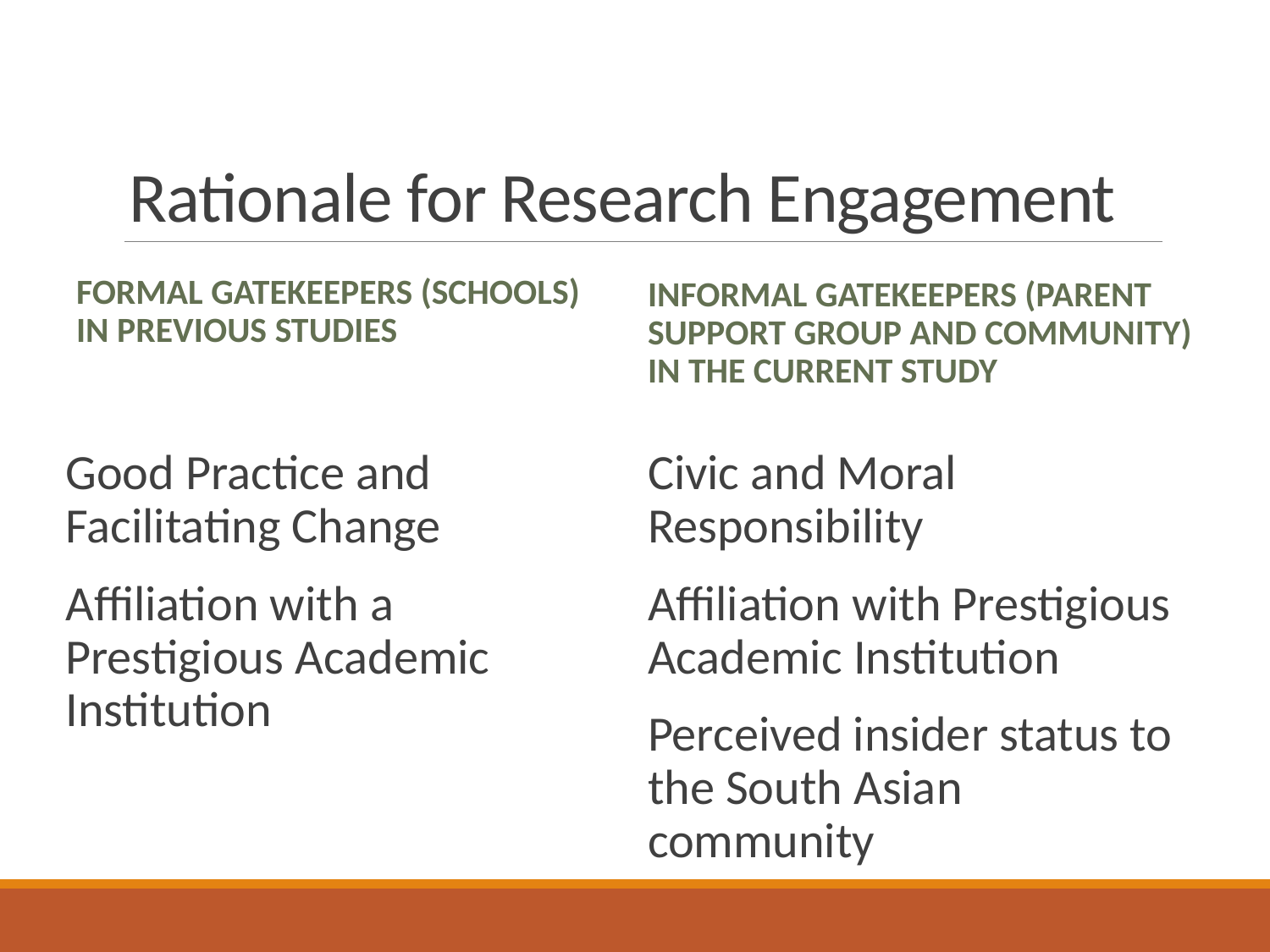

# Rationale for Research Engagement
Formal Gatekeepers (Schools) in Previous Studies
Informal Gatekeepers (Parent Support Group and community) in the Current Study
Good Practice and Facilitating Change
Affiliation with a Prestigious Academic Institution

Civic and Moral Responsibility
Affiliation with Prestigious Academic Institution
Perceived insider status to the South Asian community